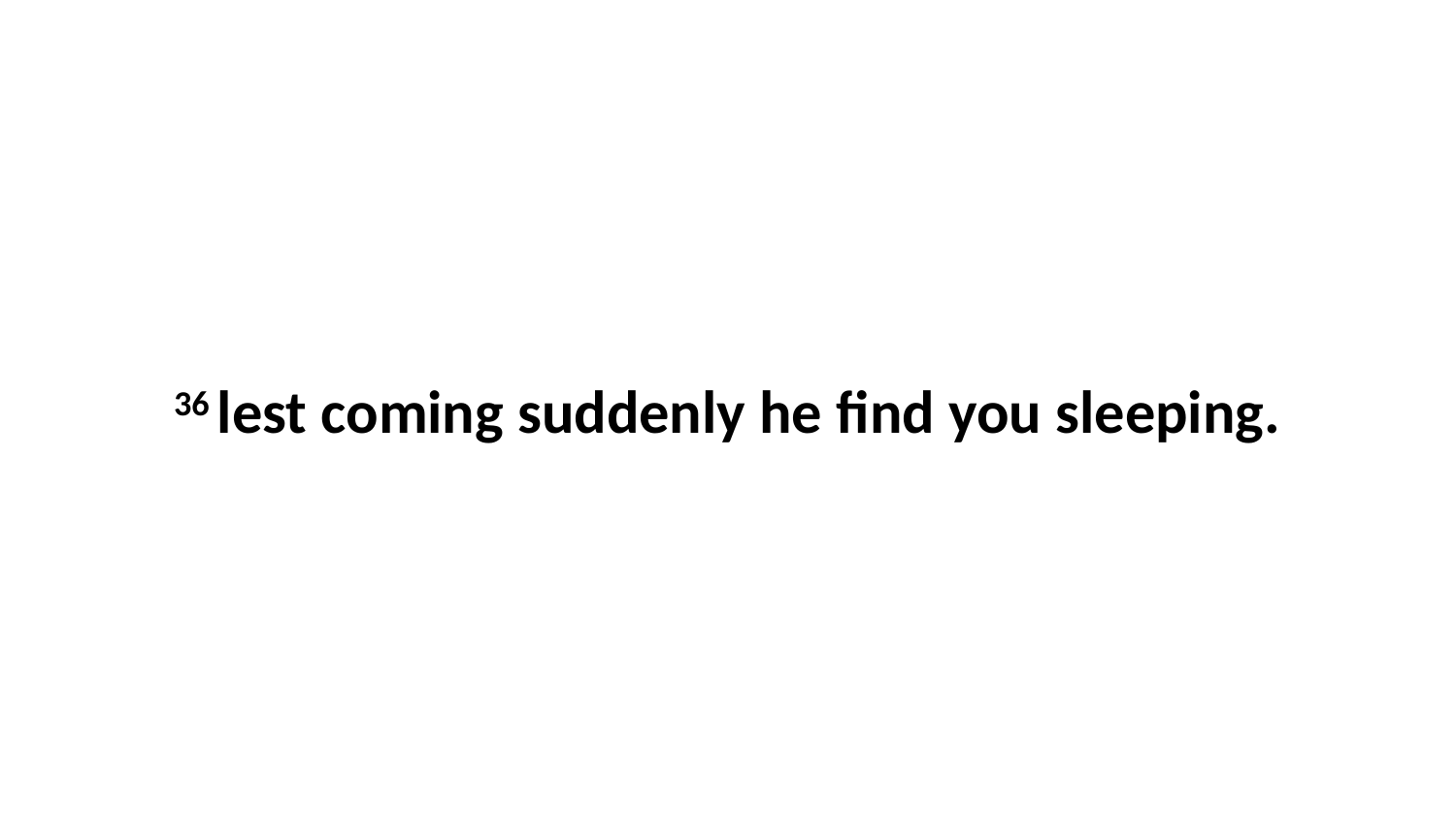

36 lest coming suddenly he find you sleeping.